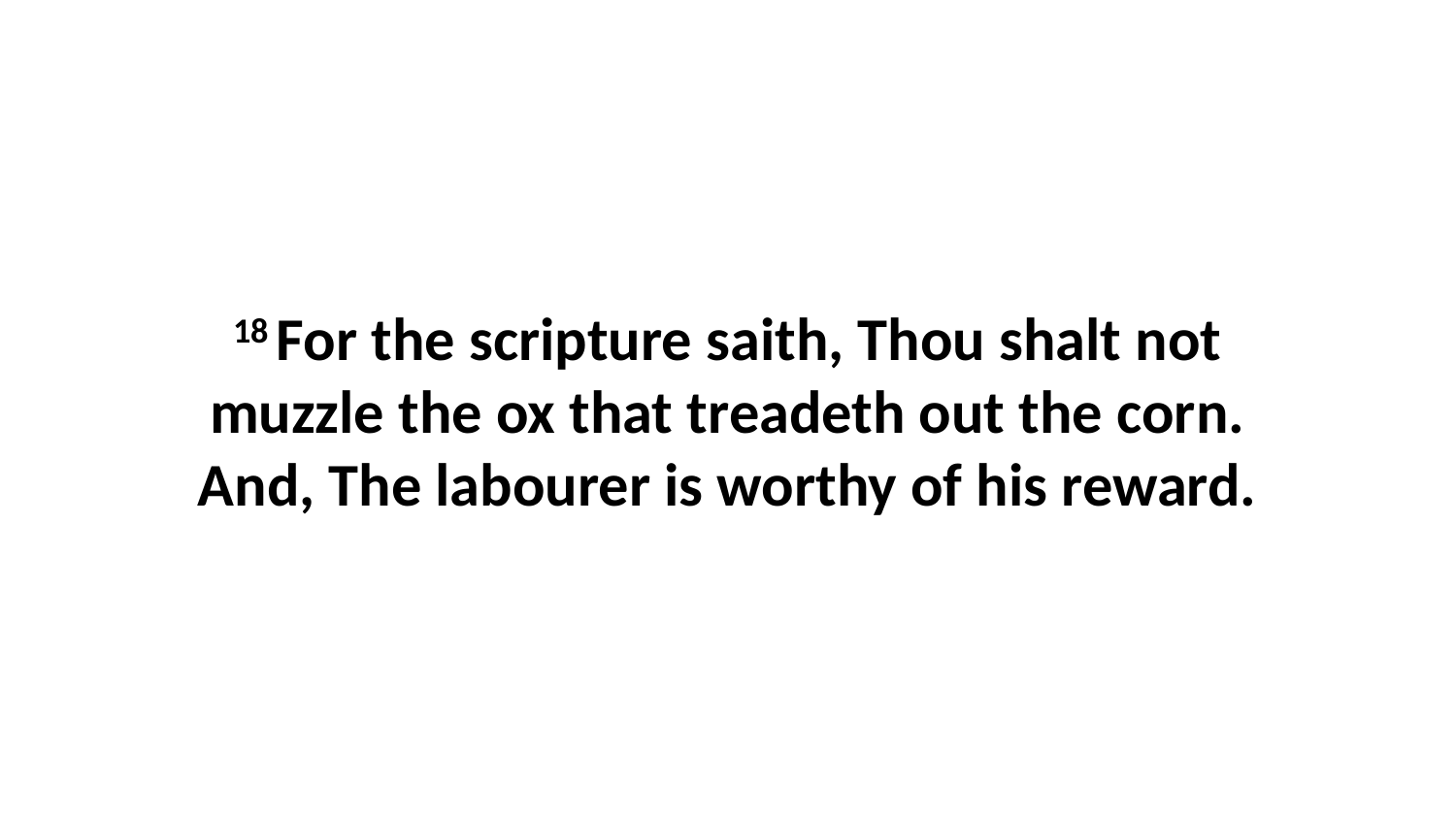

18 For the scripture saith, Thou shalt not muzzle the ox that treadeth out the corn. And, The labourer is worthy of his reward.